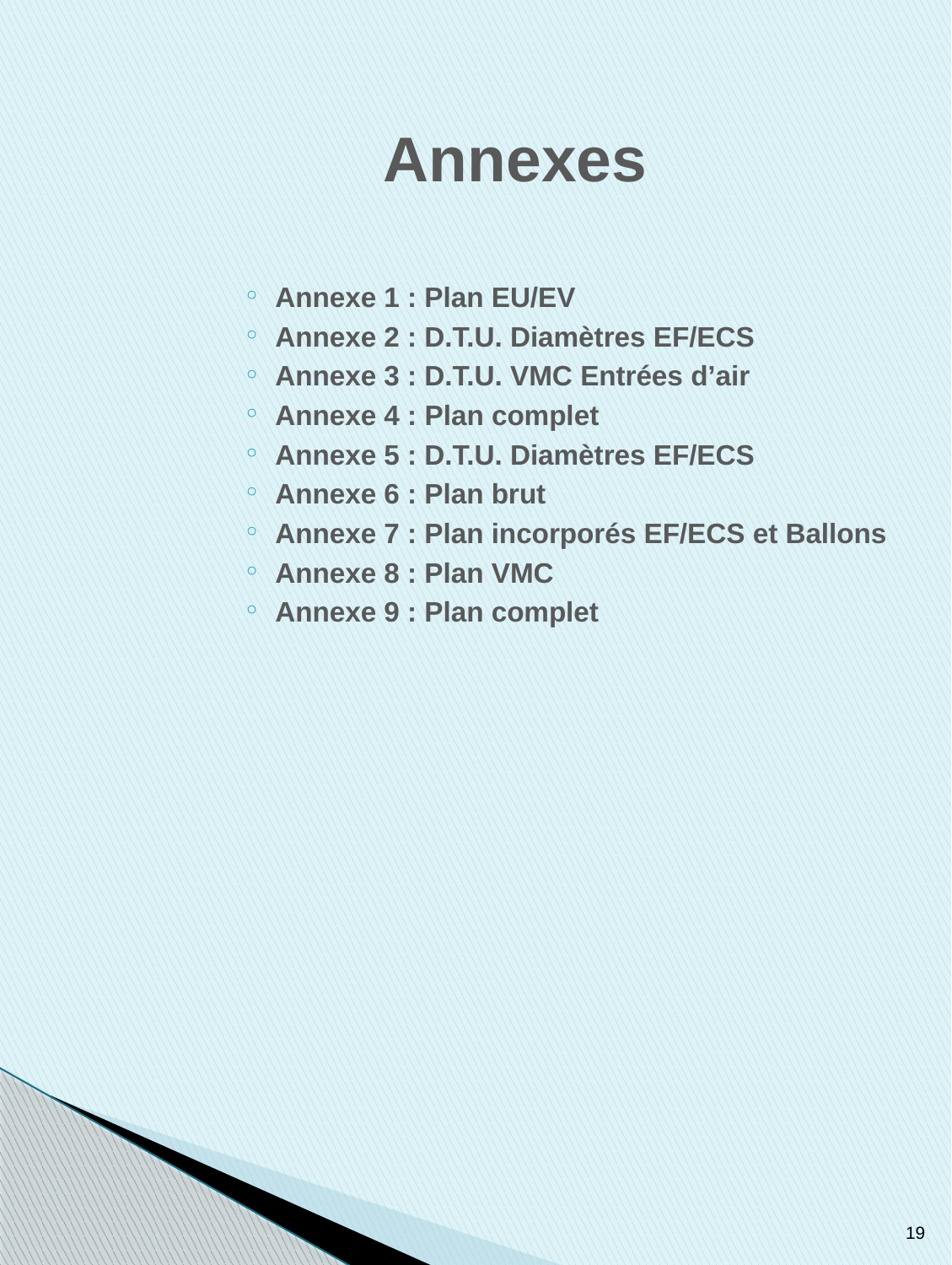

# Annexes
Annexe 1 : Plan EU/EV
Annexe 2 : D.T.U. Diamètres EF/ECS
Annexe 3 : D.T.U. VMC Entrées d’air
Annexe 4 : Plan complet
Annexe 5 : D.T.U. Diamètres EF/ECS
Annexe 6 : Plan brut
Annexe 7 : Plan incorporés EF/ECS et Ballons
Annexe 8 : Plan VMC
Annexe 9 : Plan complet

19